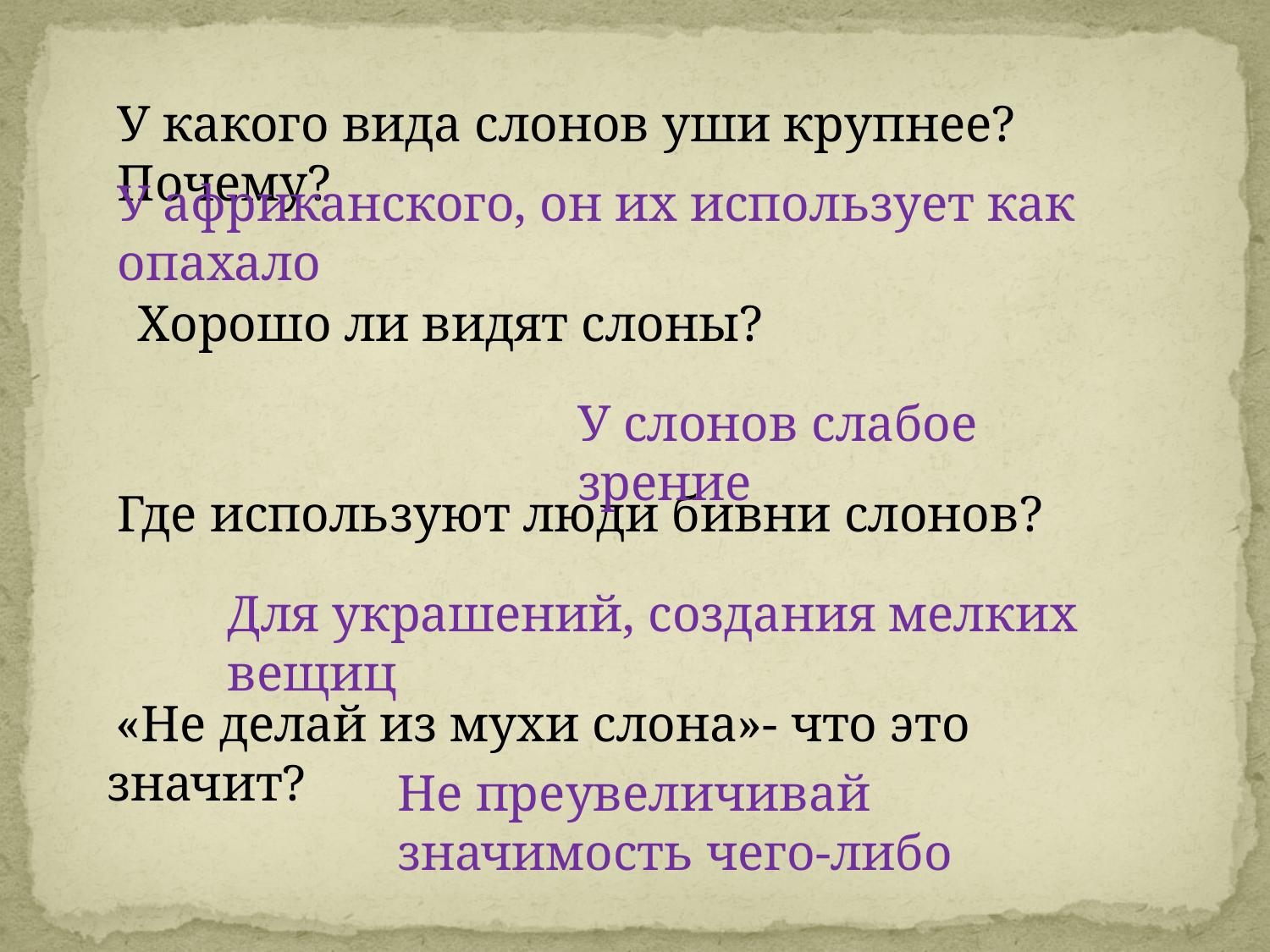

У какого вида слонов уши крупнее? Почему?
У африканского, он их использует как опахало
Хорошо ли видят слоны?
У слонов слабое зрение
Где используют люди бивни слонов?
Для украшений, создания мелких вещиц
 «Не делай из мухи слона»- что это значит?
Не преувеличивай значимость чего-либо